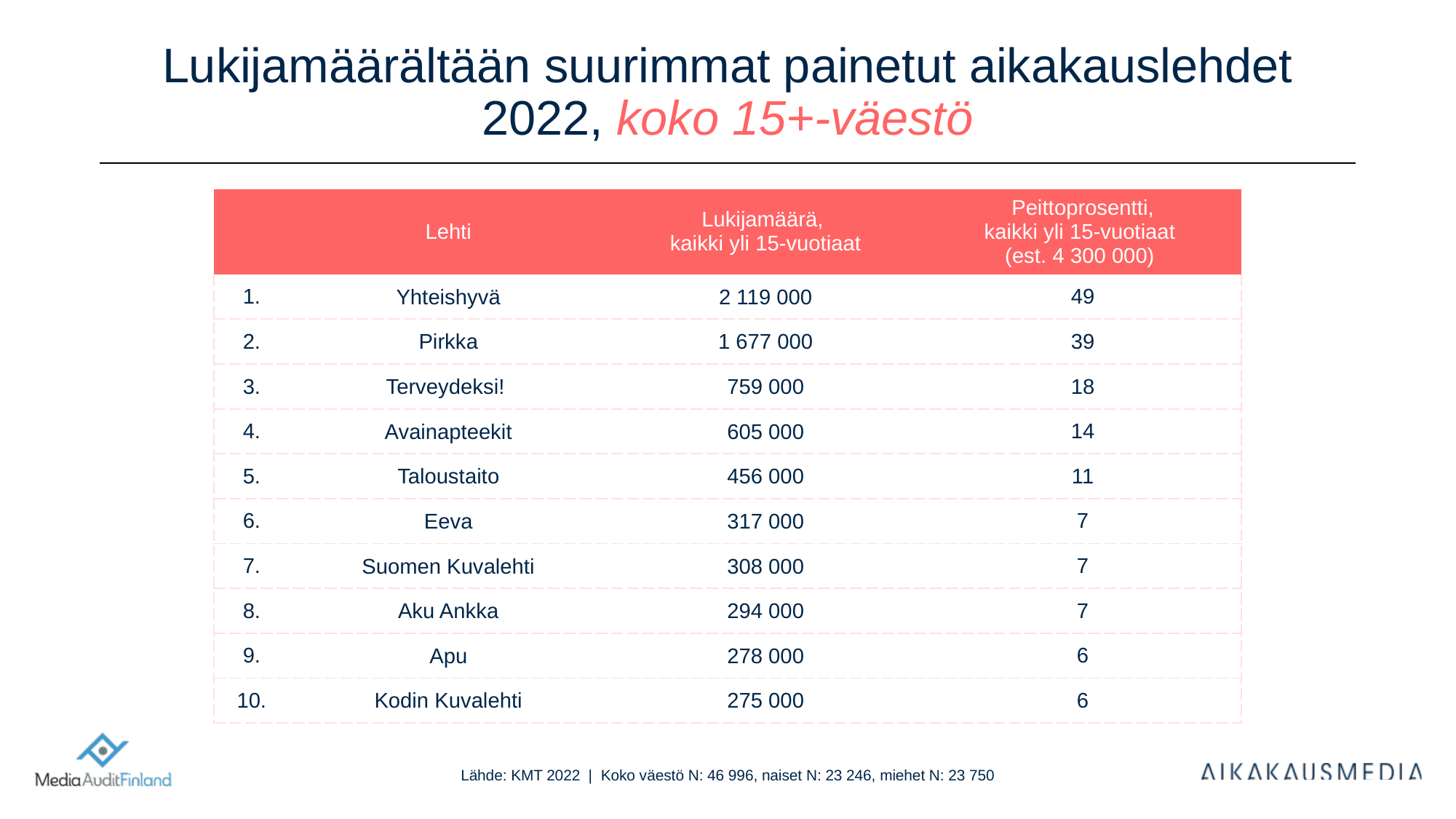

# Lukijamäärältään suurimmat painetut aikakauslehdet 2022, koko 15+-väestö
|  | Lehti | Lukijamäärä, kaikki yli 15-vuotiaat | Peittoprosentti, kaikki yli 15-vuotiaat (est. 4 300 000) |
| --- | --- | --- | --- |
| 1. | Yhteishyvä | 2 119 000 | 49 |
| 2. | Pirkka | 1 677 000 | 39 |
| 3. | Terveydeksi! | 759 000 | 18 |
| 4. | Avainapteekit | 605 000 | 14 |
| 5. | Taloustaito | 456 000 | 11 |
| 6. | Eeva | 317 000 | 7 |
| 7. | Suomen Kuvalehti | 308 000 | 7 |
| 8. | Aku Ankka | 294 000 | 7 |
| 9. | Apu | 278 000 | 6 |
| 10. | Kodin Kuvalehti | 275 000 | 6 |
Lähde: KMT 2022  |  Koko väestö N: 46 996, naiset N: 23 246, miehet N: 23 750